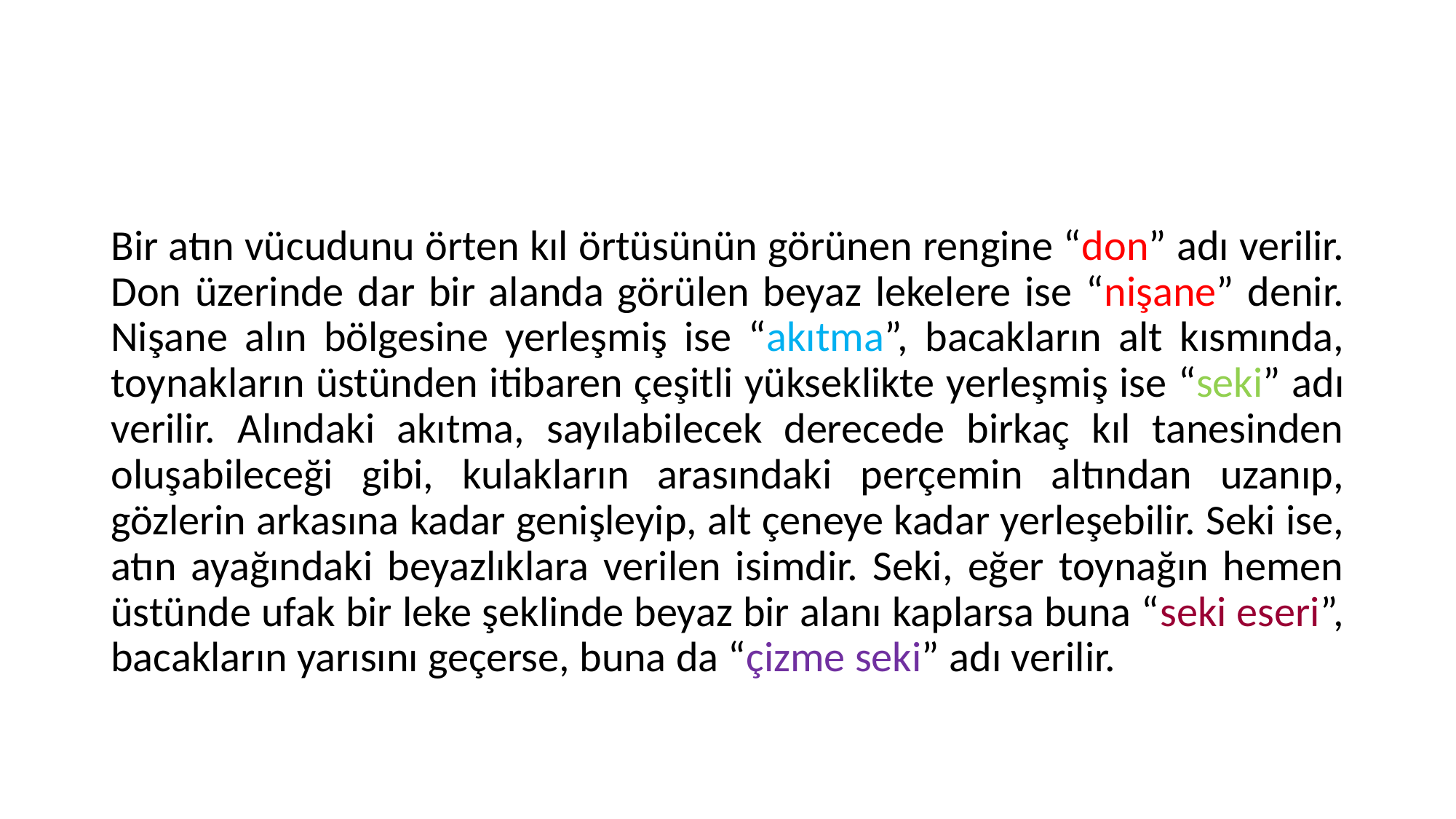

#
Bir atın vücudunu örten kıl örtüsünün görünen rengine “don” adı verilir. Don üzerinde dar bir alanda görülen beyaz lekelere ise “nişane” denir. Nişane alın bölgesine yerleşmiş ise “akıtma”, bacakların alt kısmında, toynakların üstünden itibaren çeşitli yükseklikte yerleşmiş ise “seki” adı verilir. Alındaki akıtma, sayılabilecek derecede birkaç kıl tanesinden oluşabileceği gibi, kulakların arasındaki perçemin altından uzanıp, gözlerin arkasına kadar genişleyip, alt çeneye kadar yerleşebilir. Seki ise, atın ayağındaki beyazlıklara verilen isimdir. Seki, eğer toynağın hemen üstünde ufak bir leke şeklinde beyaz bir alanı kaplarsa buna “seki eseri”, bacakların yarısını geçerse, buna da “çizme seki” adı verilir.